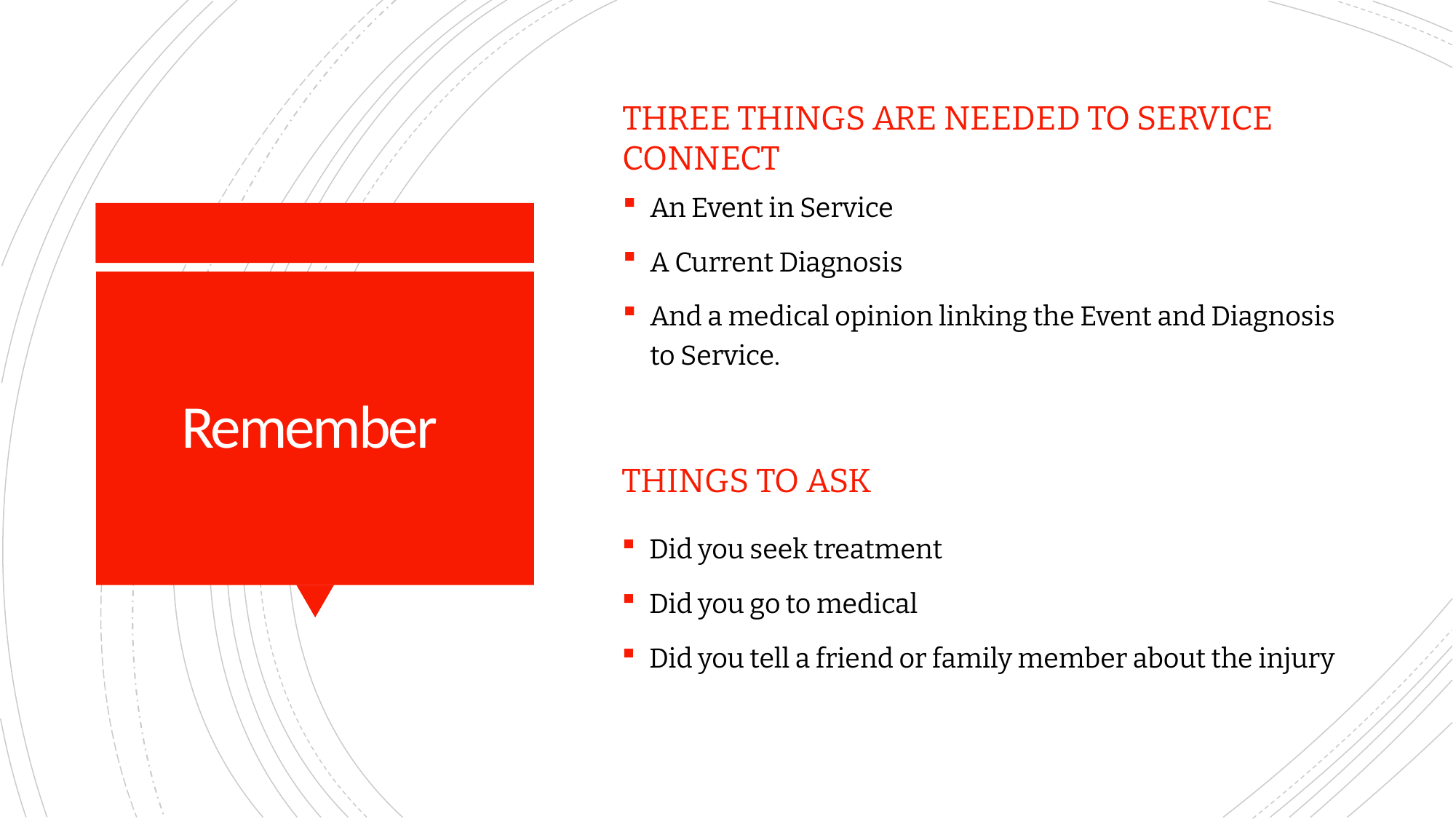

Three things are needed to service connect
An Event in Service
A Current Diagnosis
And a medical opinion linking the Event and Diagnosis to Service.
# Remember
Things to ask
Did you seek treatment
Did you go to medical
Did you tell a friend or family member about the injury